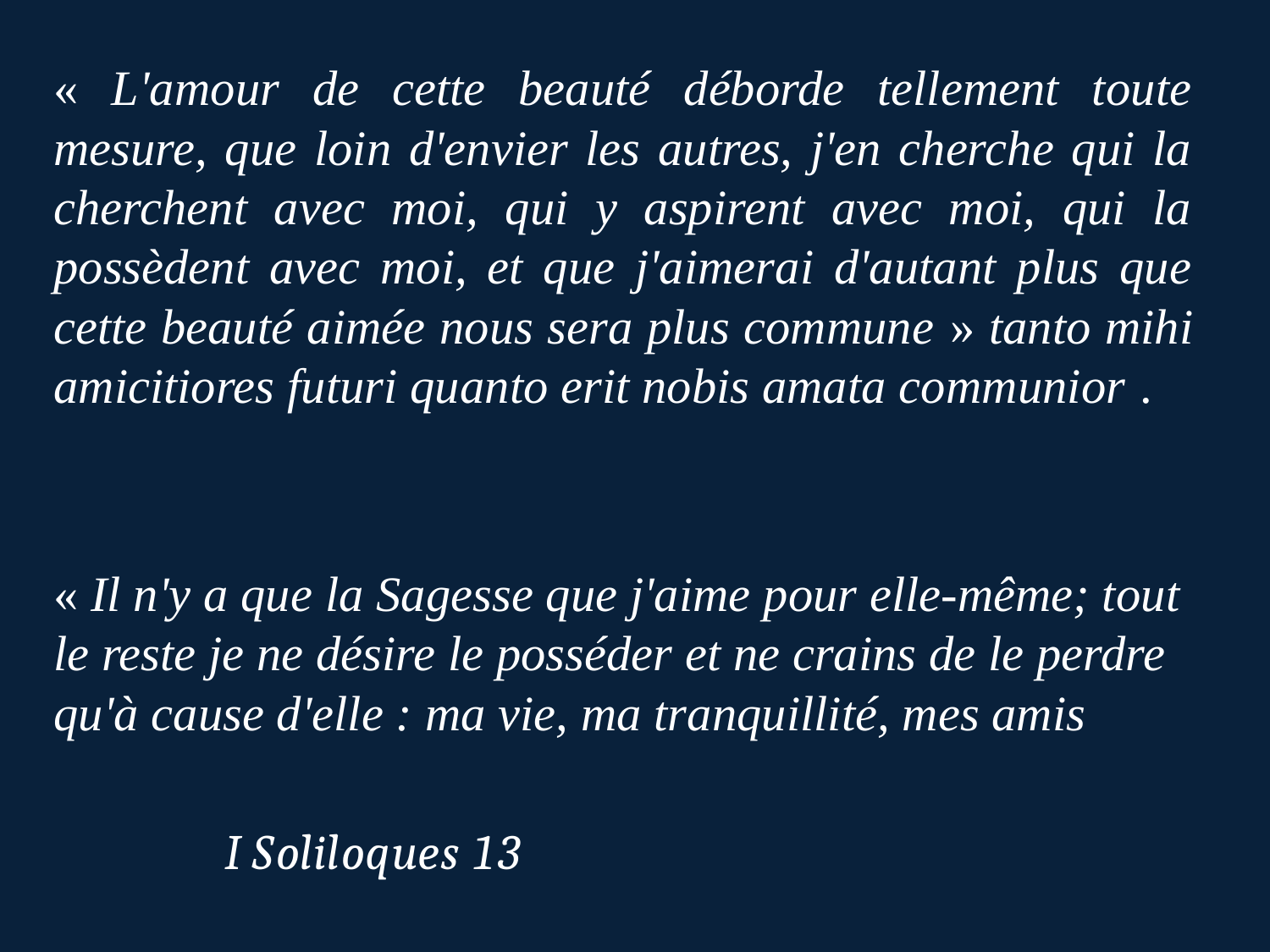

« L'amour de cette beauté déborde tellement toute mesure, que loin d'envier les autres, j'en cherche qui la cherchent avec moi, qui y aspirent avec moi, qui la possèdent avec moi, et que j'aimerai d'autant plus que cette beauté aimée nous sera plus commune » tanto mihi amicitiores futuri quanto erit nobis amata communior .

« Il n'y a que la Sagesse que j'aime pour elle-même; tout le reste je ne désire le posséder et ne crains de le perdre qu'à cause d'elle : ma vie, ma tranquillité, mes amis

									       I Soliloques 13